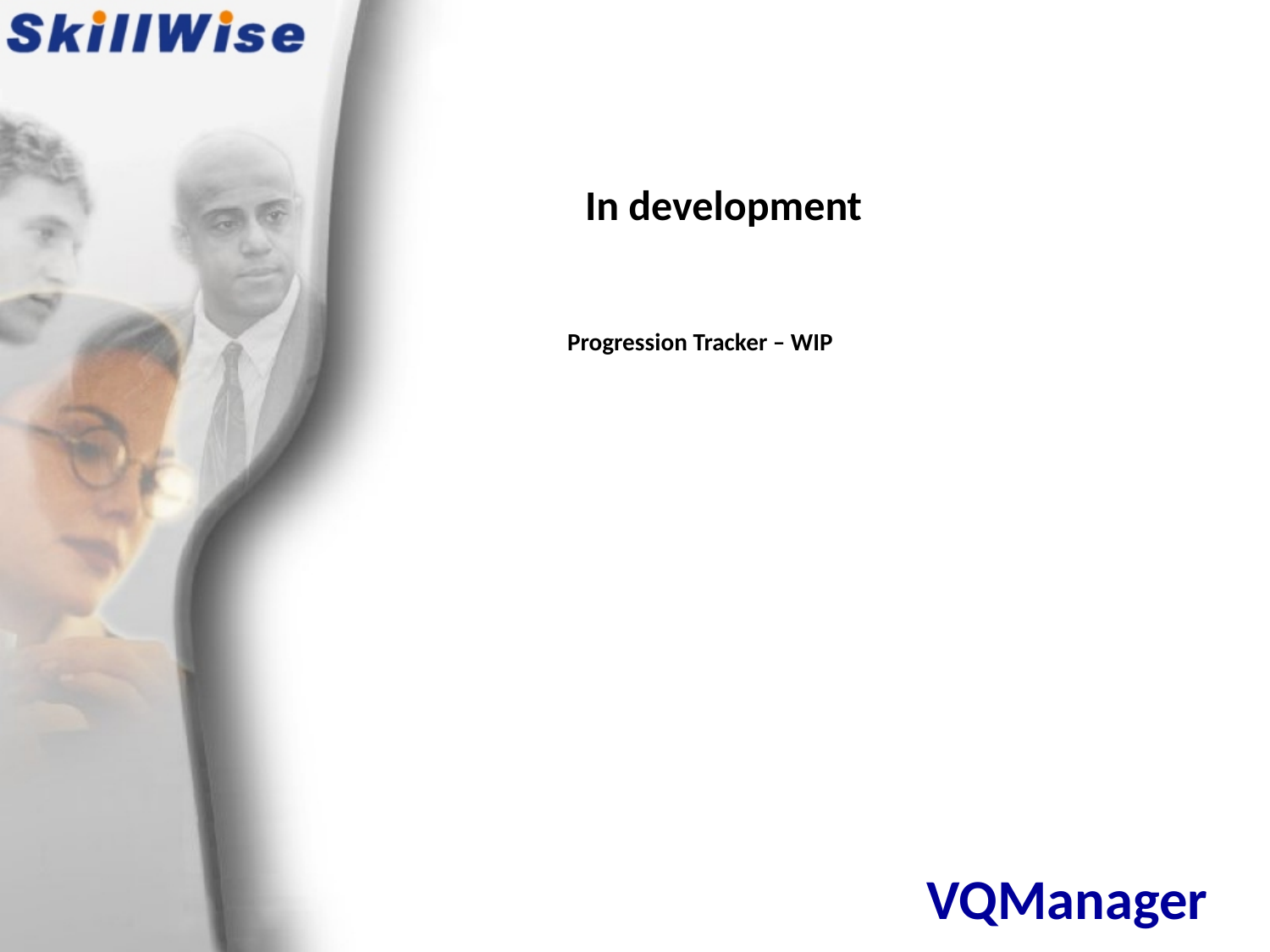

In development

Progression Tracker – WIP

# VQManager